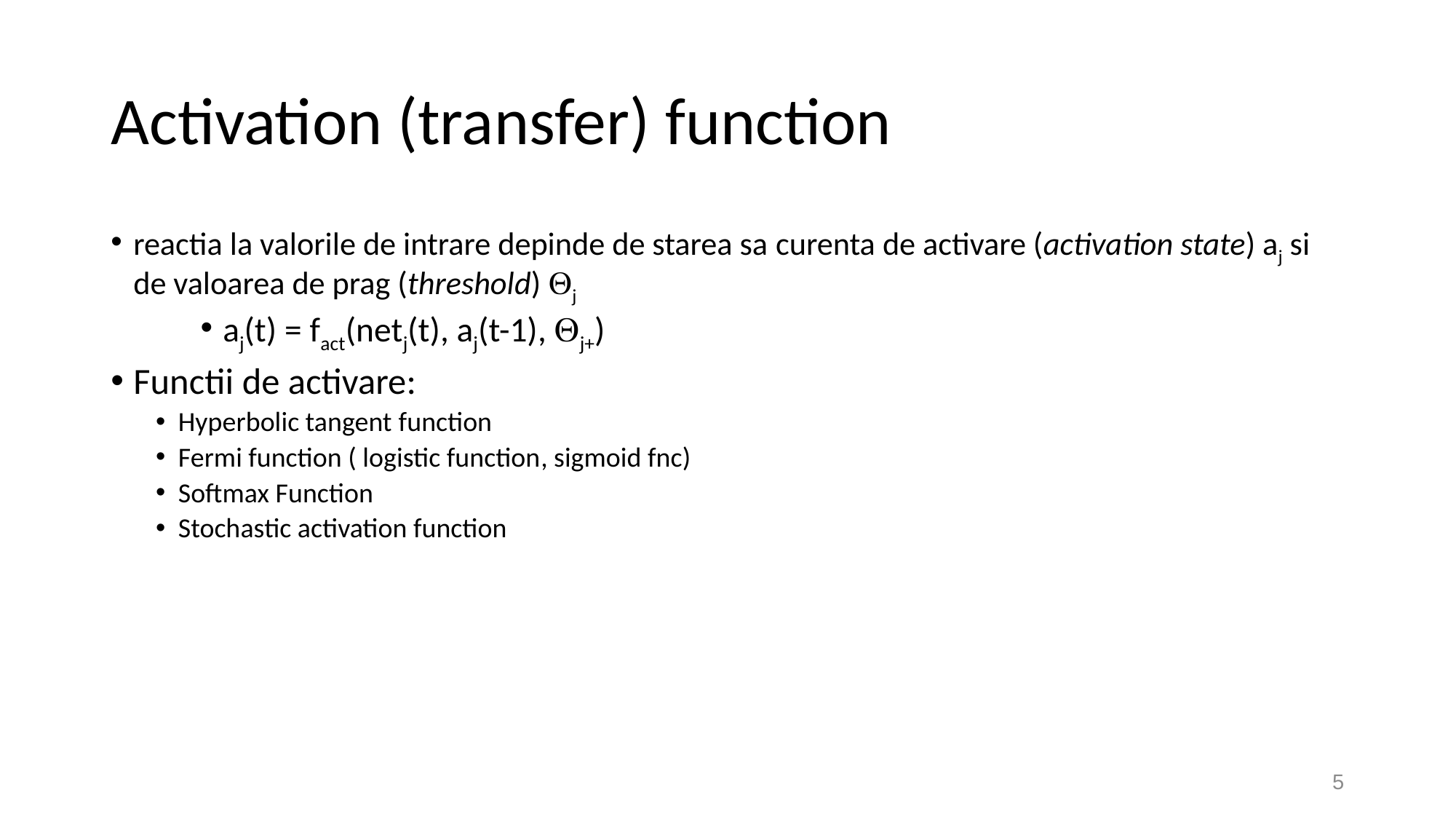

# Activation (transfer) function
reactia la valorile de intrare depinde de starea sa curenta de activare (activation state) aj si de valoarea de prag (threshold) Θj
aj(t) = fact(netj(t), aj(t-1), Θj+)
Functii de activare:
Hyperbolic tangent function
Fermi function ( logistic function, sigmoid fnc)
Softmax Function
Stochastic activation function

5